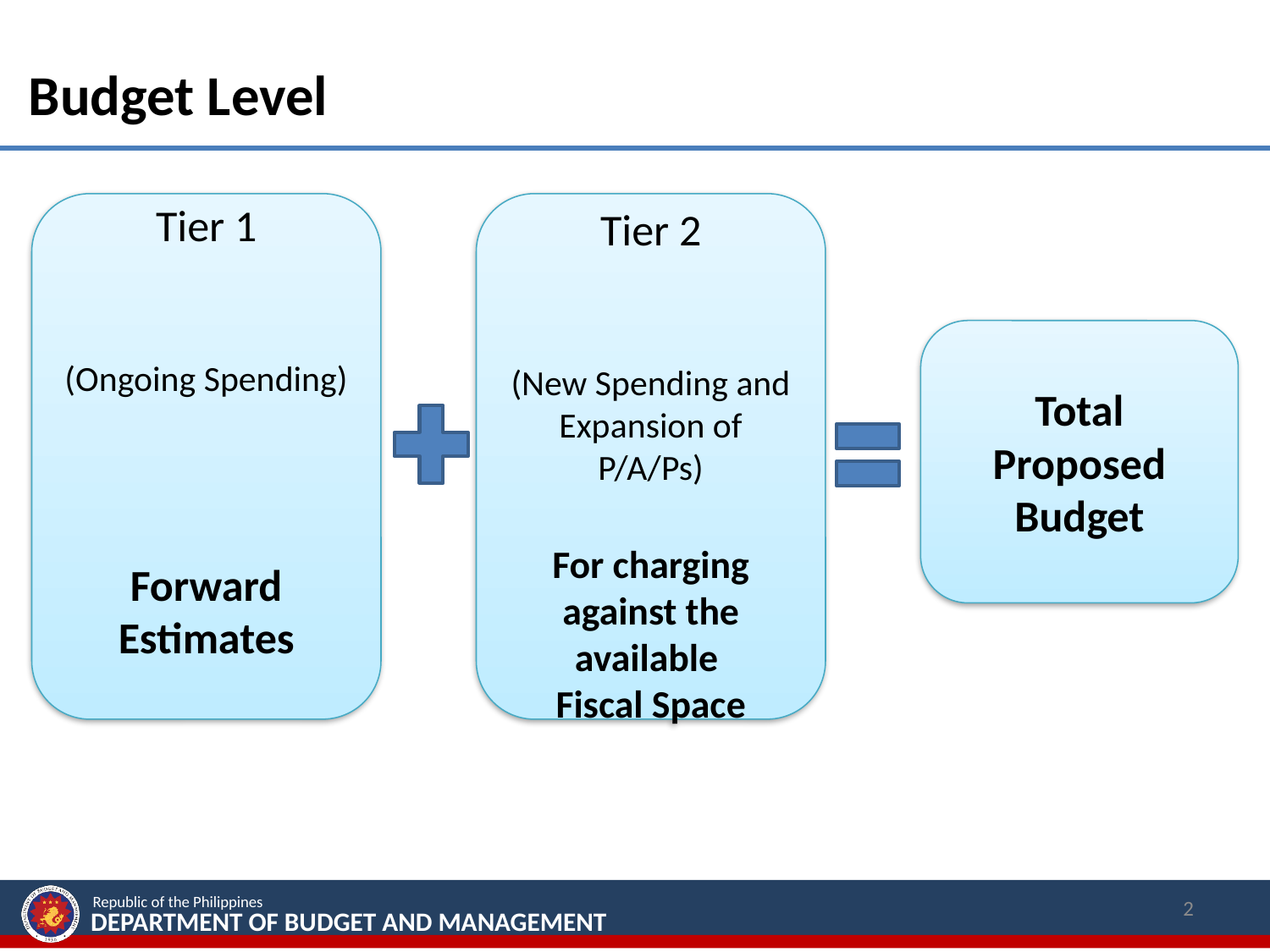

Budget Level

Tier 1

(Ongoing Spending)

Forward Estimates

Tier 2

(New Spending and Expansion of P/A/Ps)

For charging against the available
Fiscal Space

Total Proposed Budget

2